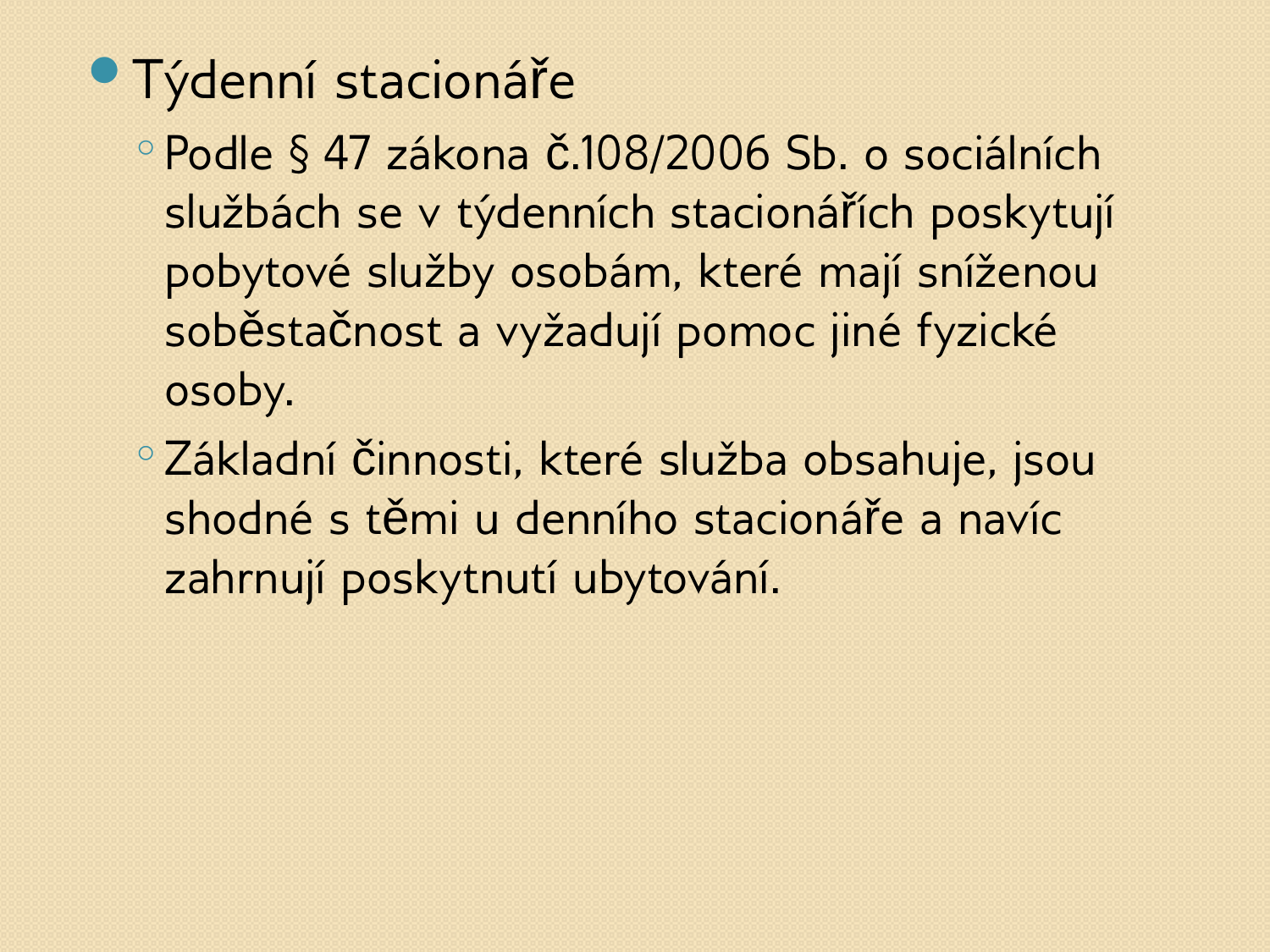

Týdenní stacionáře
Podle § 47 zákona č.108/2006 Sb. o sociálních službách se v týdenních stacionářích poskytují pobytové služby osobám, které mají sníženou soběstačnost a vyžadují pomoc jiné fyzické osoby.
Základní činnosti, které služba obsahuje, jsou shodné s těmi u denního stacionáře a navíc zahrnují poskytnutí ubytování.